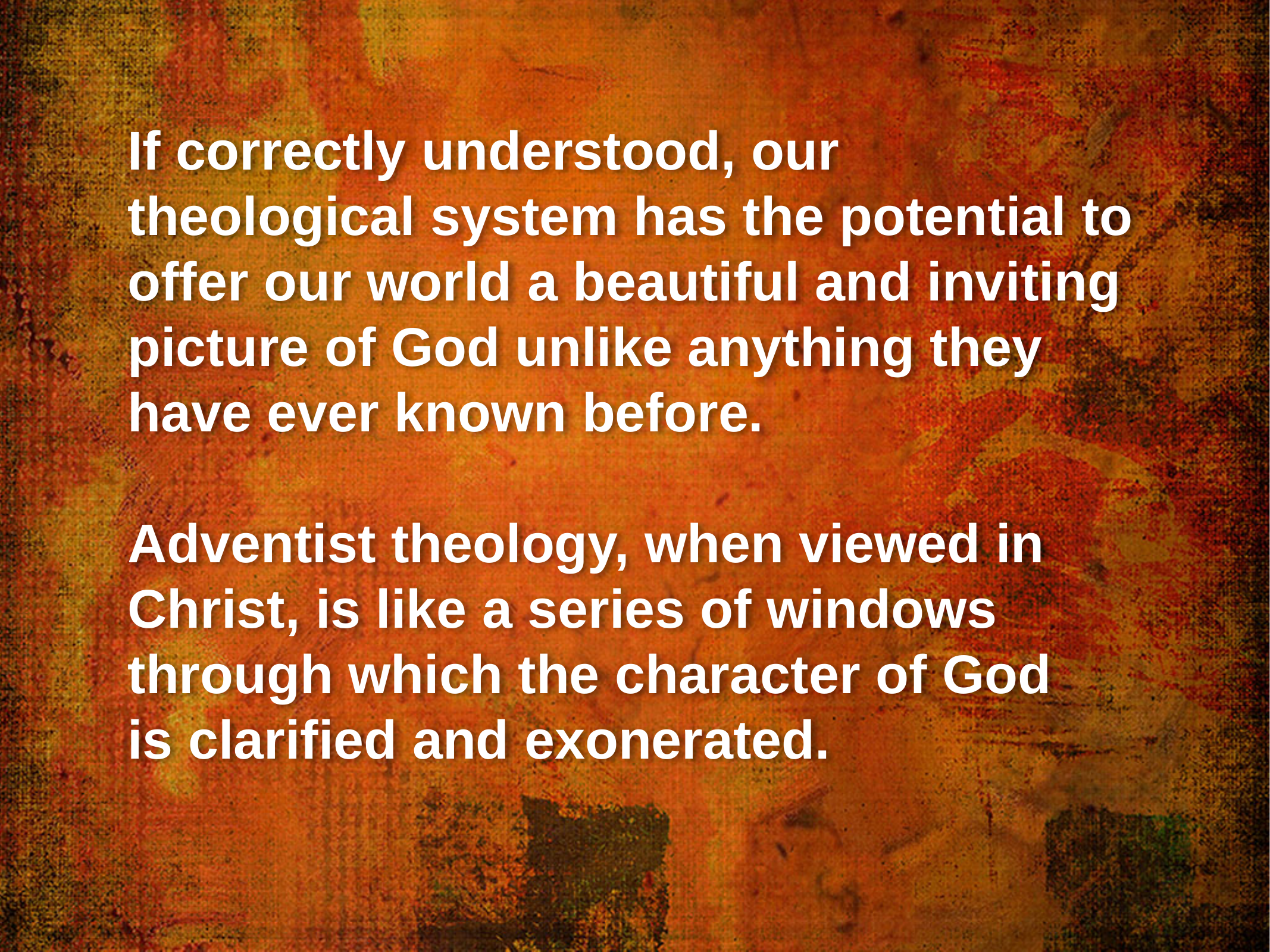

If correctly understood, our theological system has the potential to offer our world a beautiful and inviting picture of God unlike anything they have ever known before.

Adventist theology, when viewed in Christ, is like a series of windows through which the character of God
is clarified and exonerated.